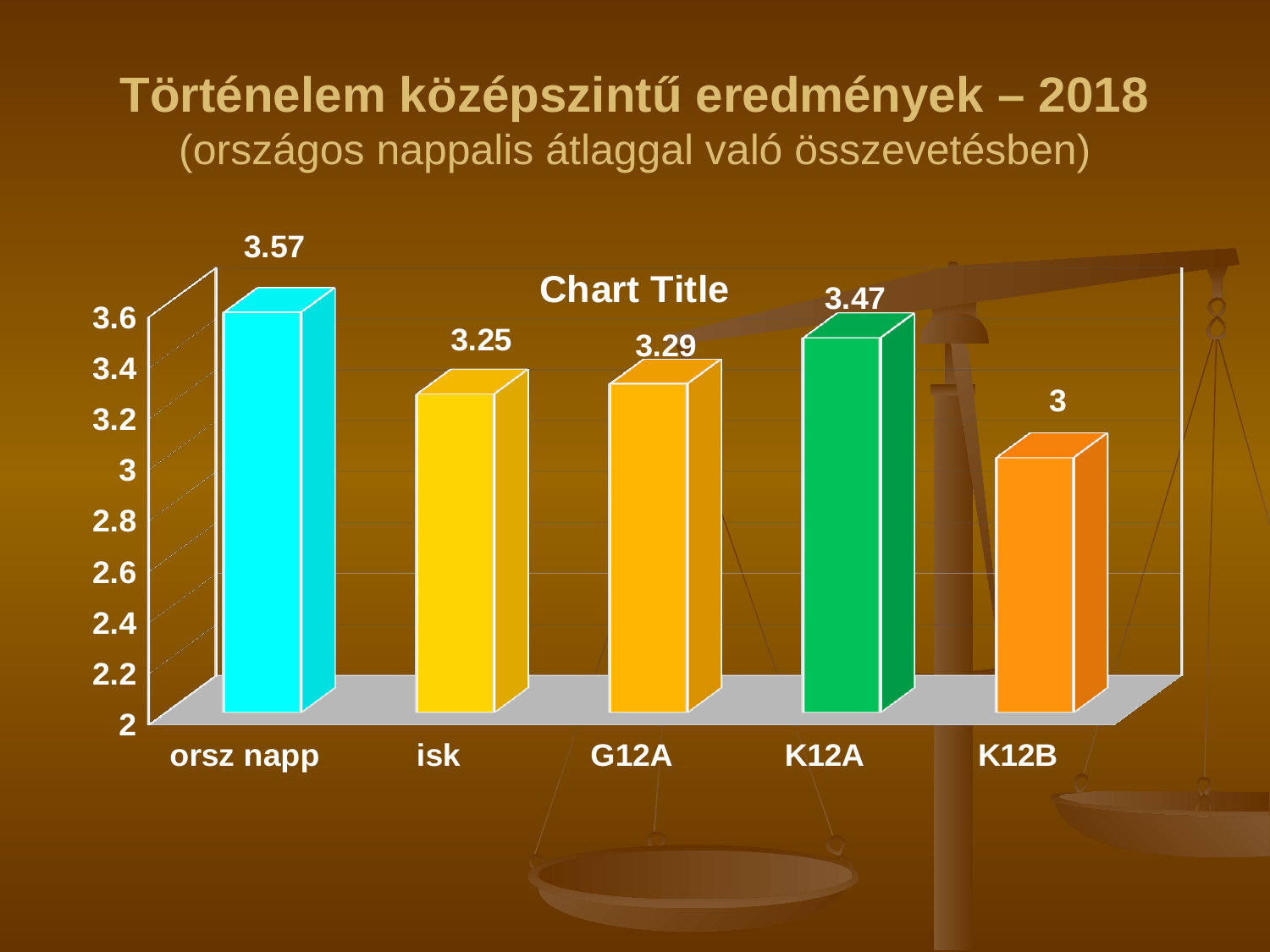

# Történelem középszintű eredmények – 2018 (országos nappalis átlaggal való összevetésben)

[unsupported chart]